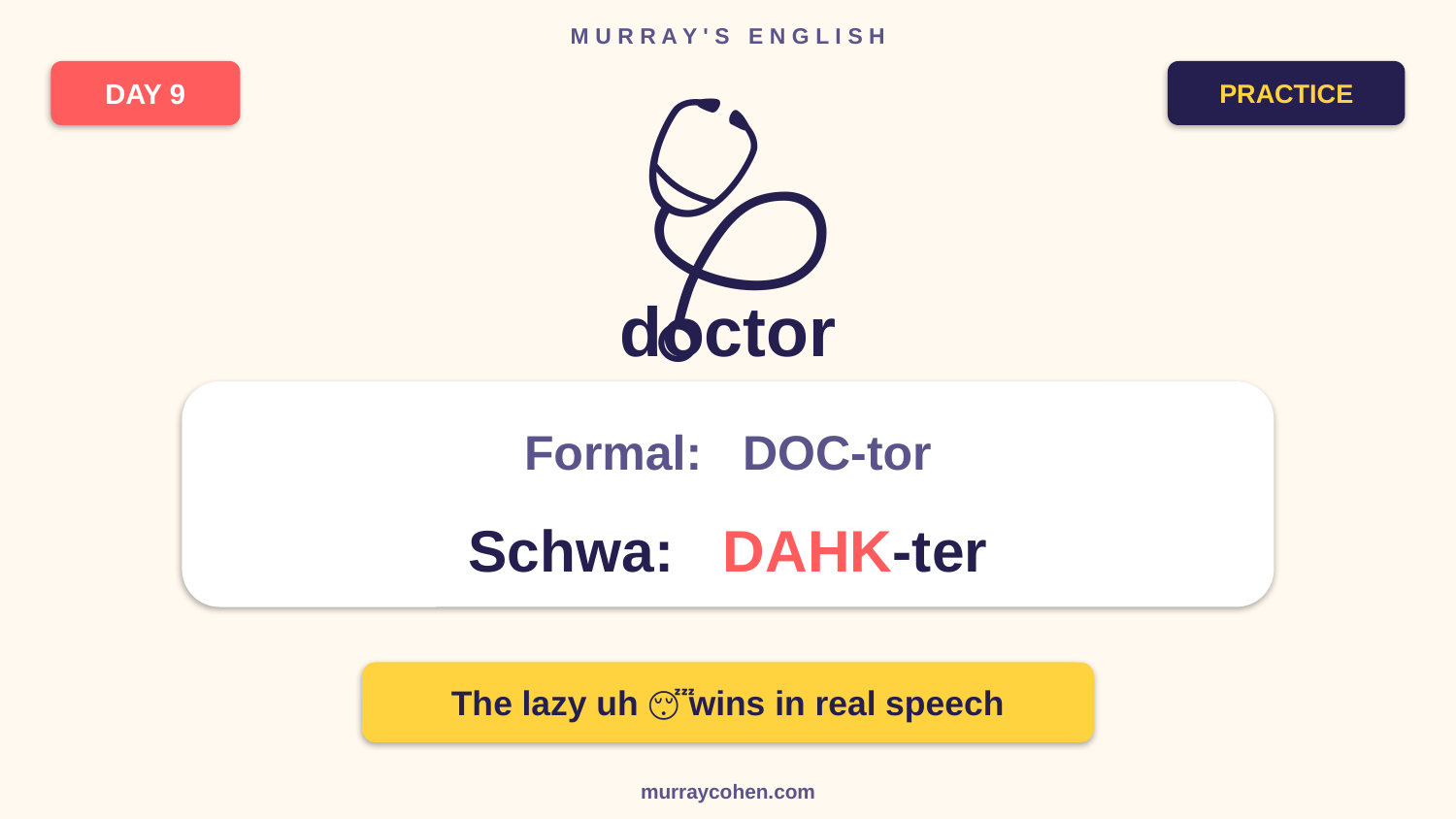

M U R R A Y ' S   E N G L I S H
DAY 9
PRACTICE
🩺
doctor

Formal:   DOC-tor
Schwa:   DAHK-ter
The lazy uh 😴 wins in real speech
murraycohen.com